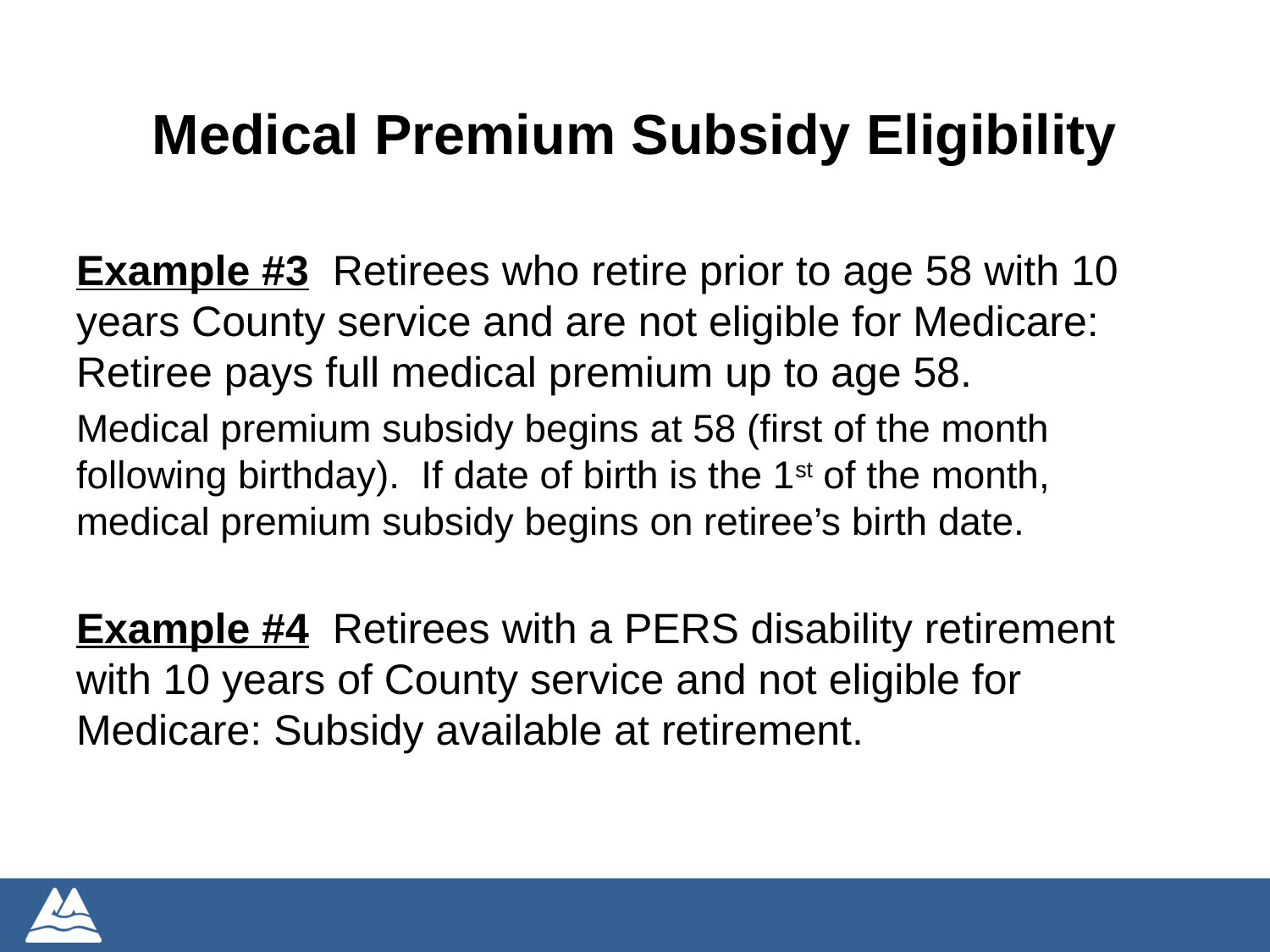

Medical Premium Subsidy Eligibility

Example #3  Retirees who retire prior to age 58 with 10 years County service and are not eligible for Medicare:  Retiree pays full medical premium up to age 58.
Medical premium subsidy begins at 58 (first of the month following birthday).  If date of birth is the 1st of the month, medical premium subsidy begins on retiree’s birth date.

Example #4  Retirees with a PERS disability retirement with 10 years of County service and not eligible for Medicare: Subsidy available at retirement.